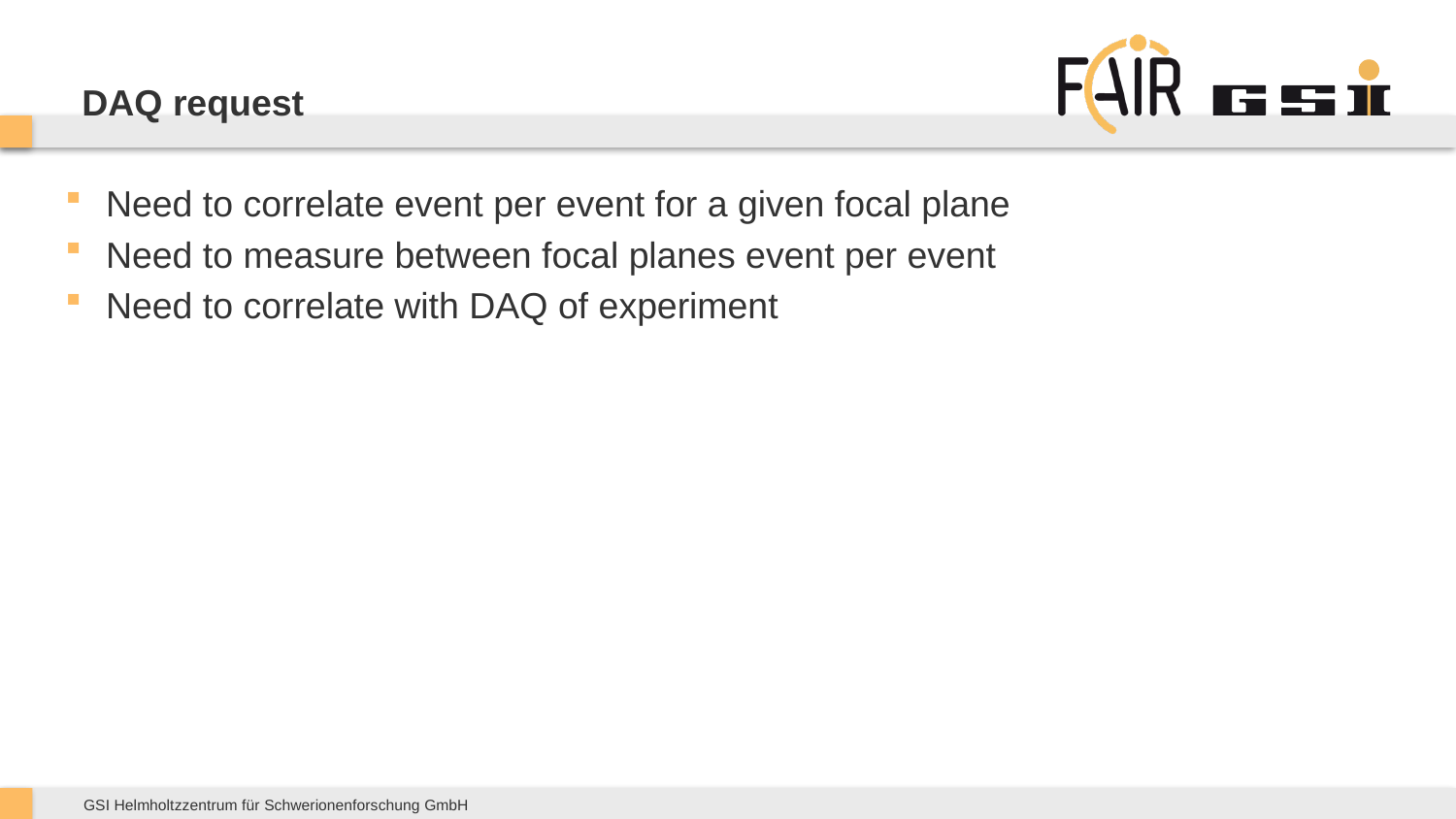

# DAQ request
Need to correlate event per event for a given focal plane
Need to measure between focal planes event per event
Need to correlate with DAQ of experiment